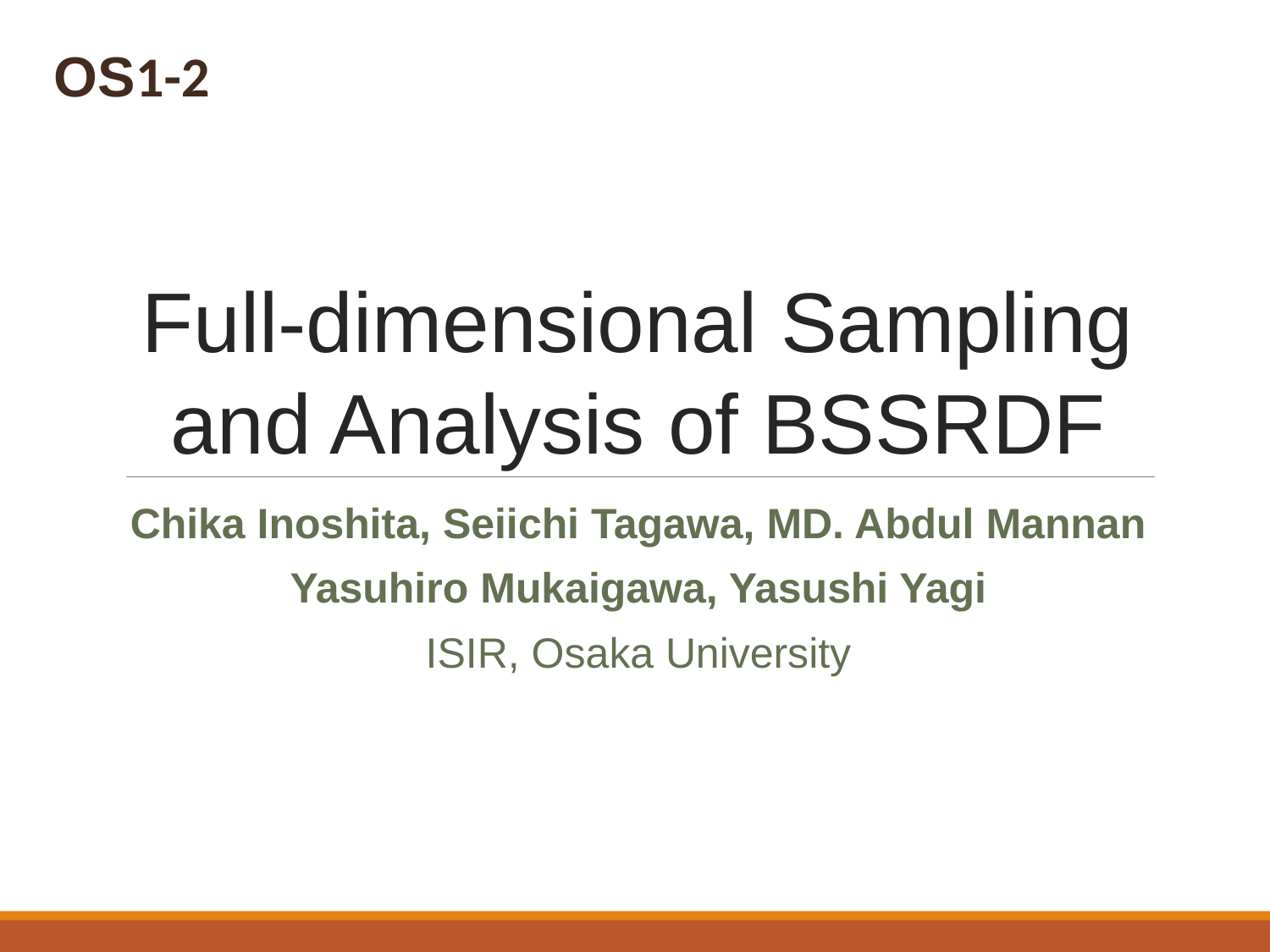

OS1-2
# Full-dimensional Sampling and Analysis of BSSRDF
Chika Inoshita, Seiichi Tagawa, MD. Abdul Mannan
Yasuhiro Mukaigawa, Yasushi Yagi
ISIR, Osaka University